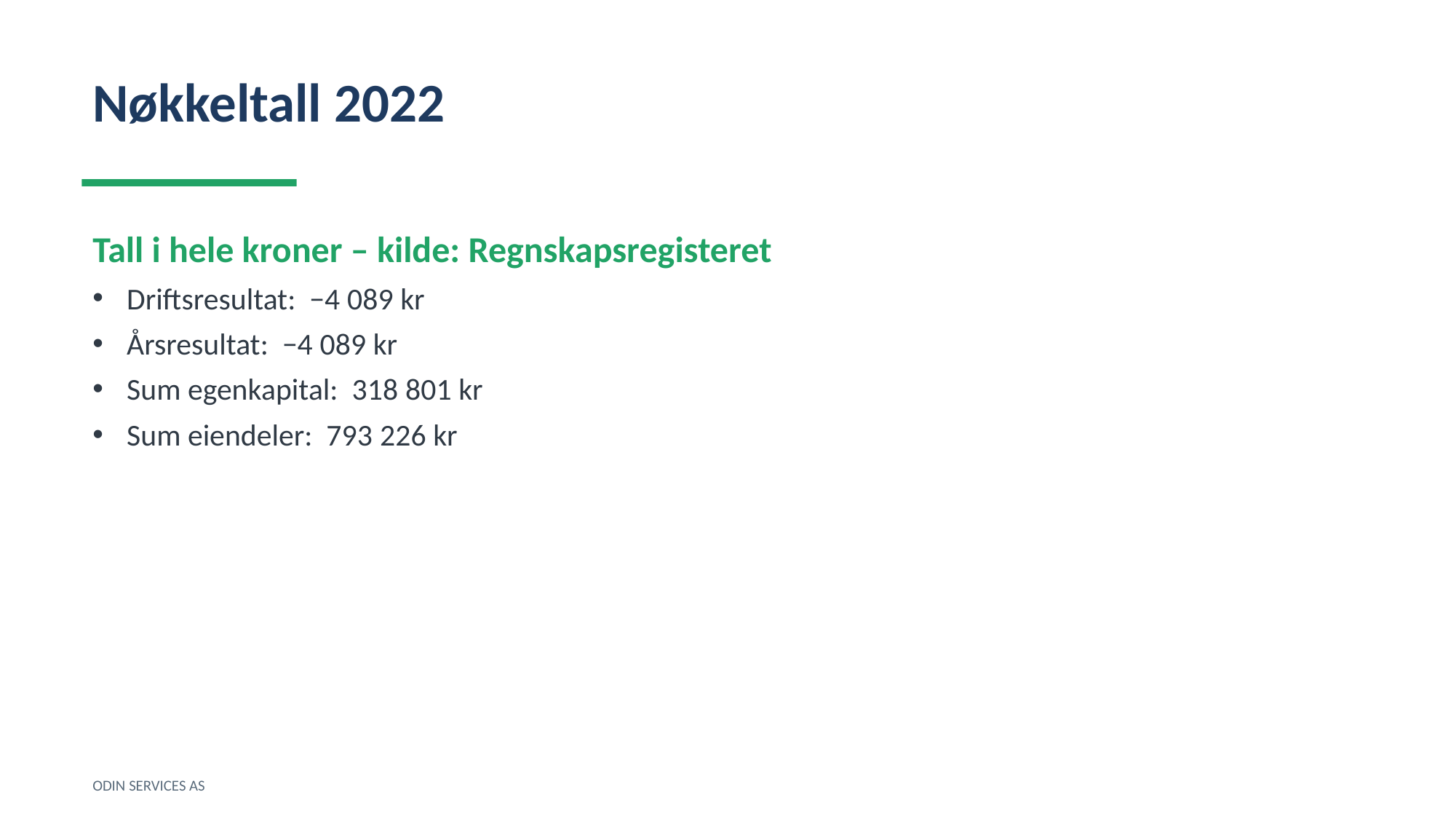

Nøkkeltall 2022

Tall i hele kroner – kilde: Regnskapsregisteret
Driftsresultat:  −4 089 kr
Årsresultat:  −4 089 kr
Sum egenkapital:  318 801 kr
Sum eiendeler:  793 226 kr
ODIN SERVICES AS